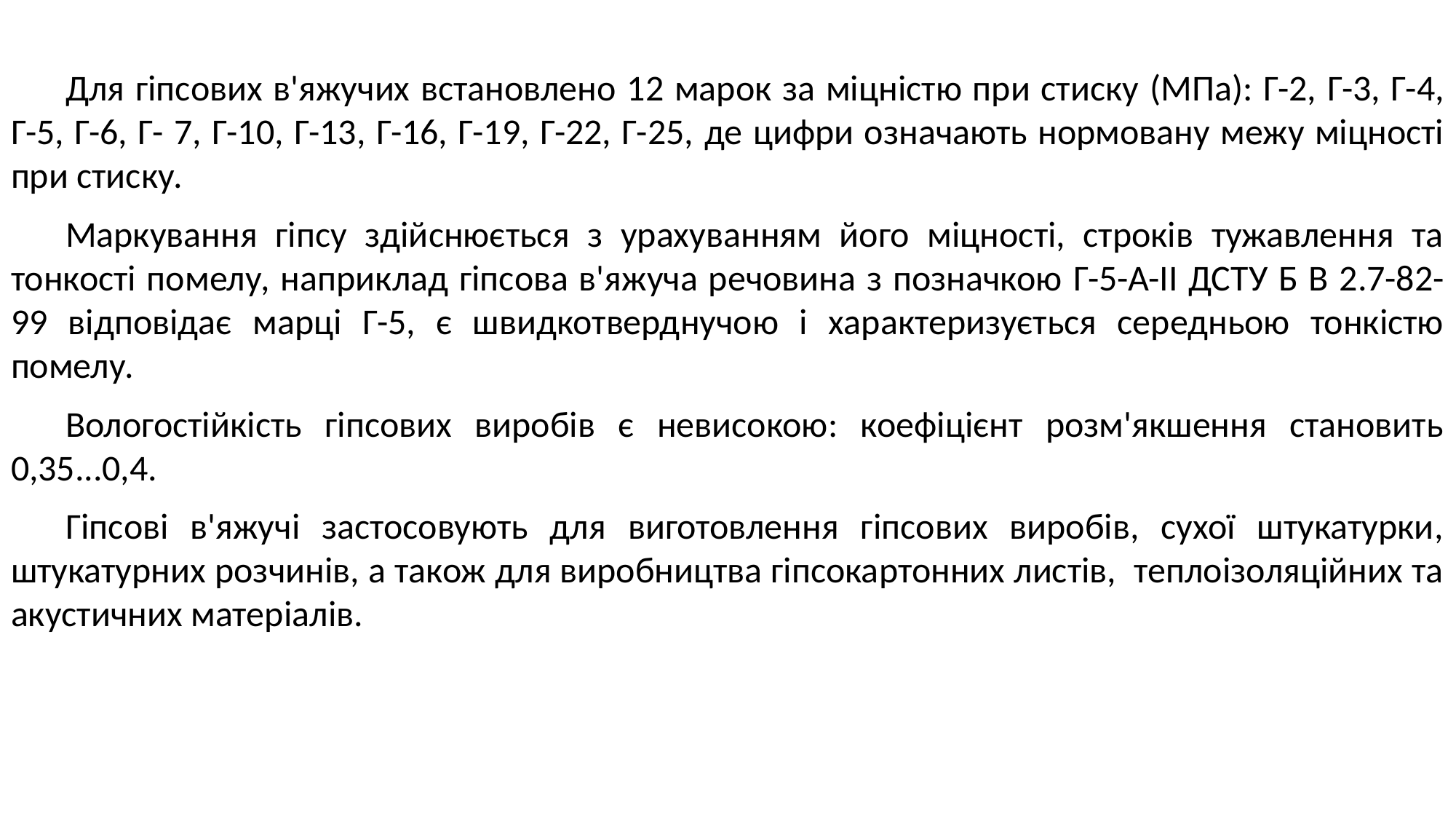

Для гіпсових в'яжучих встановлено 12 марок за міцністю при стиску (МПа): Г-2, Г-3, Г-4, Г-5, Г-6, Г- 7, Г-10, Г-13, Г-16, Г-19, Г-22, Г-25, де цифри означають нормовану межу міцності при стиску.
Маркування гіпсу здійснюється з урахуванням його міцності, строків тужавлення та тонкості помелу, наприклад гіпсова в'яжуча речовина з позначкою Г-5-А-ІІ ДСТУ Б В 2.7-82-99 відповідає марці Г-5, є швидкотверднучою і характеризується середньою тонкістю помелу.
Вологостійкість гіпсових виробів є невисокою: коефіцієнт розм'якшення становить 0,35...0,4.
Гіпсові в'яжучі застосовують для виготовлення гіпсових виробів, сухої штукатурки, штукатурних розчинів, а також для виробництва гіпсокартонних листів,  теплоізоляційних та акустичних матеріалів.